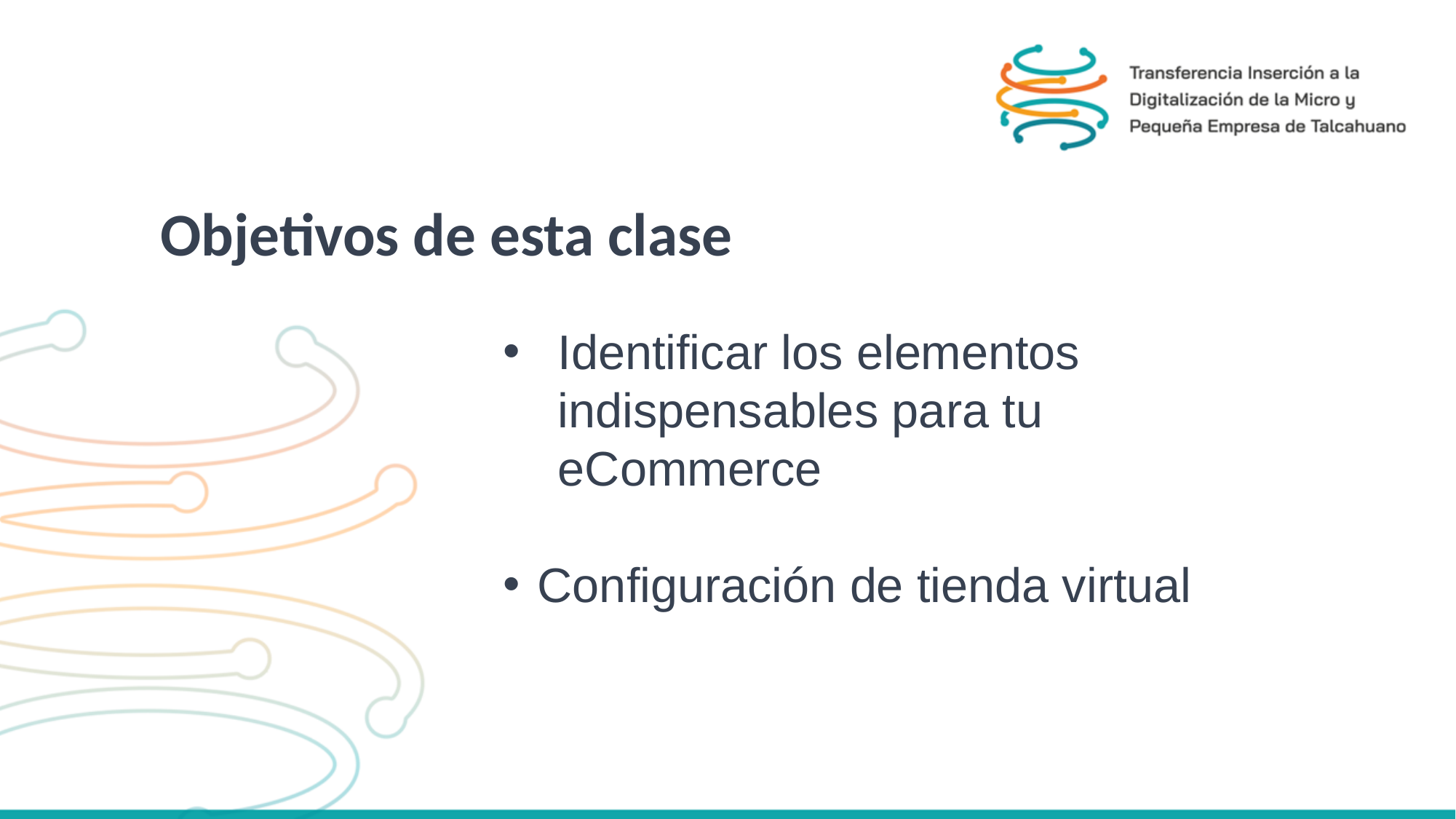

Objetivos de esta clase
Identificar los elementos indispensables para tu eCommerce

Configuración de tienda virtual